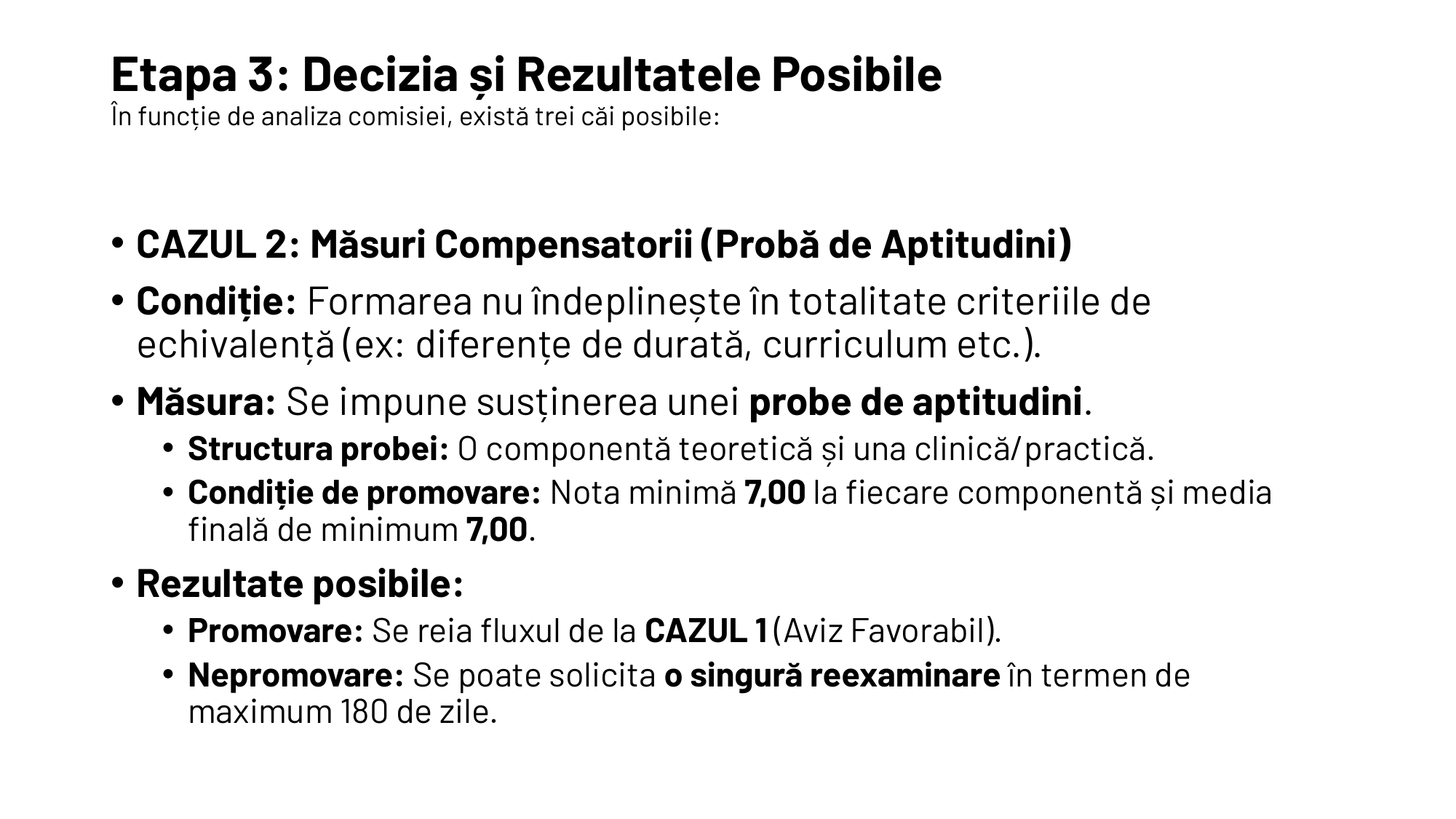

# Etapa 3: Decizia și Rezultatele Posibile În funcție de analiza comisiei, există trei căi posibile:
CAZUL 2: Măsuri Compensatorii (Probă de Aptitudini)
Condiție: Formarea nu îndeplinește în totalitate criteriile de echivalență (ex: diferențe de durată, curriculum etc.).
Măsura: Se impune susținerea unei probe de aptitudini.
Structura probei: O componentă teoretică și una clinică/practică.
Condiție de promovare: Nota minimă 7,00 la fiecare componentă și media finală de minimum 7,00.
Rezultate posibile:
Promovare: Se reia fluxul de la CAZUL 1 (Aviz Favorabil).
Nepromovare: Se poate solicita o singură reexaminare în termen de maximum 180 de zile.